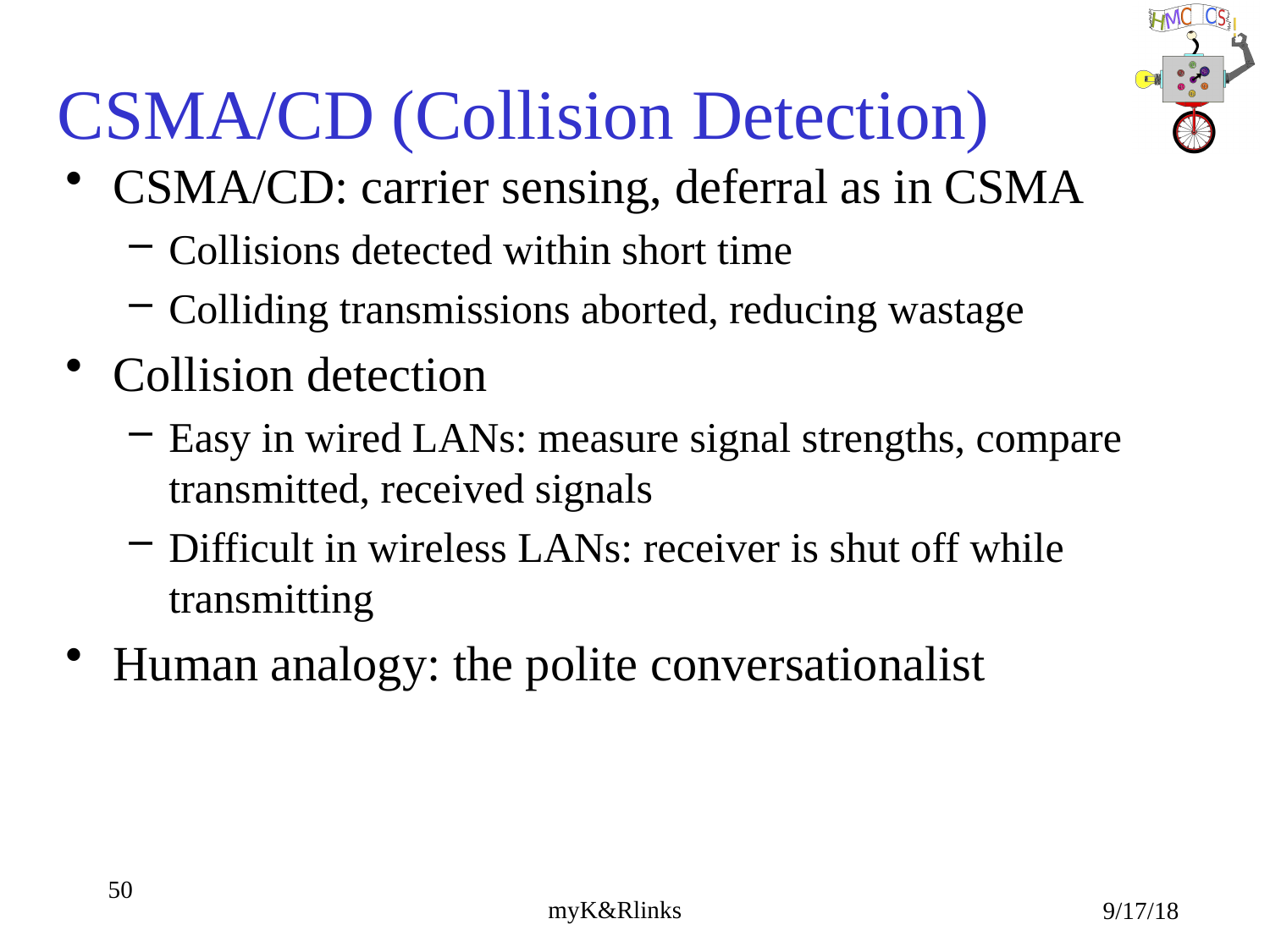

# CSMA/CD (Collision Detection)
CSMA/CD: carrier sensing, deferral as in CSMA
Collisions detected within short time
Colliding transmissions aborted, reducing wastage
Collision detection
Easy in wired LANs: measure signal strengths, compare transmitted, received signals
Difficult in wireless LANs: receiver is shut off while transmitting
Human analogy: the polite conversationalist
50
9/17/18